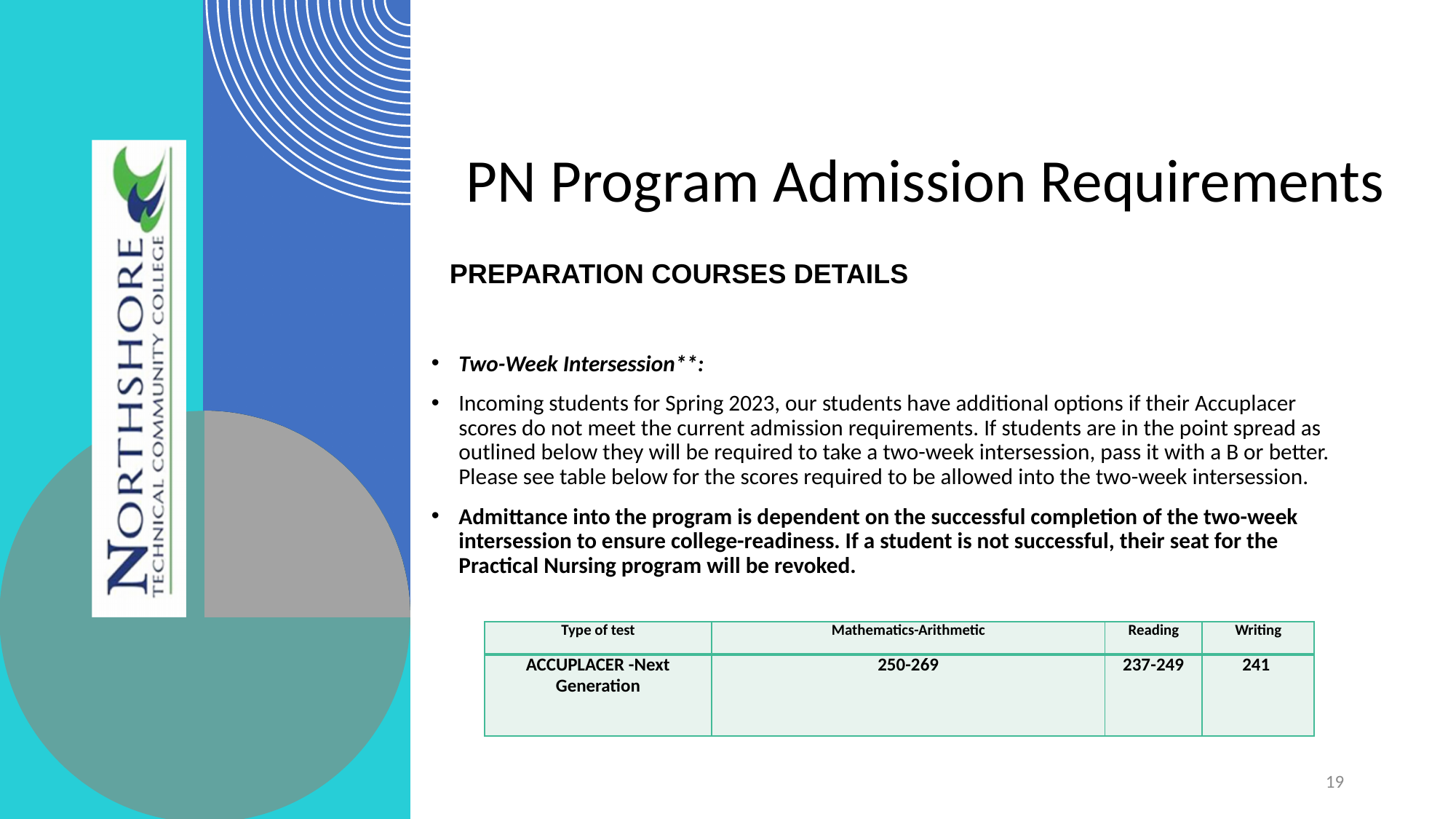

# PN Program Admission Requirements
Preparation courses details
Two-Week Intersession**:
Incoming students for Spring 2023, our students have additional options if their Accuplacer scores do not meet the current admission requirements. If students are in the point spread as outlined below they will be required to take a two-week intersession, pass it with a B or better. Please see table below for the scores required to be allowed into the two-week intersession.
Admittance into the program is dependent on the successful completion of the two-week intersession to ensure college-readiness. If a student is not successful, their seat for the Practical Nursing program will be revoked.

| Type of test | Mathematics-Arithmetic | Reading | Writing |
| --- | --- | --- | --- |
| ACCUPLACER -Next Generation | 250-269 | 237-249 | 241 |
19